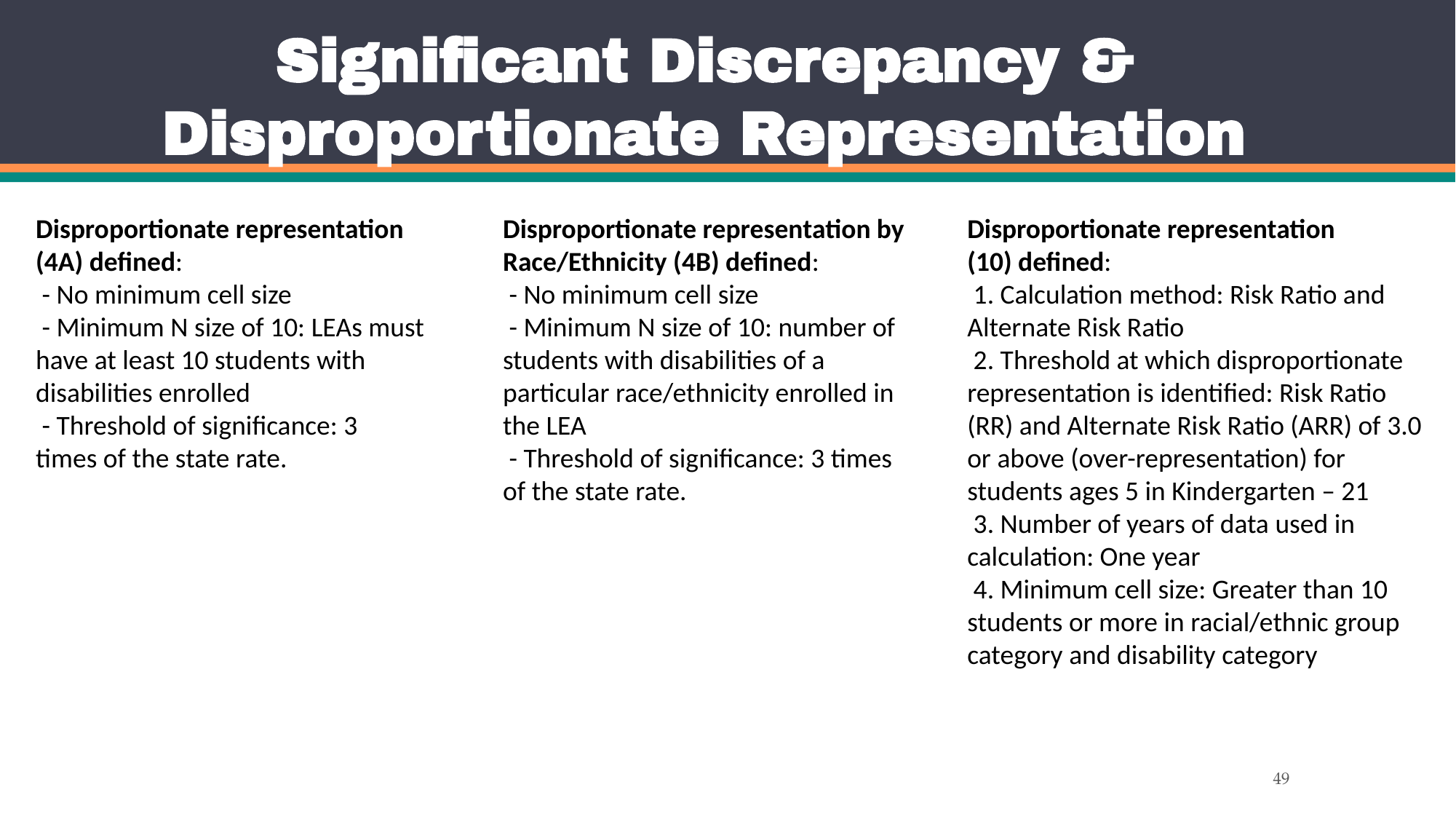

Significant Discrepancy & Disproportionate Representation
Disproportionate representation (4A) defined:
 - No minimum cell size
 - Minimum N size of 10: LEAs must have at least 10 students with disabilities enrolled
 - Threshold of significance: 3 times of the state rate.
Disproportionate representation by Race/Ethnicity (4B) defined:
 - No minimum cell size
 - Minimum N size of 10: number of students with disabilities of a particular race/ethnicity enrolled in the LEA
 - Threshold of significance: 3 times of the state rate.
Disproportionate representation (10) defined:
 1. Calculation method: Risk Ratio and Alternate Risk Ratio
 2. Threshold at which disproportionate representation is identified: Risk Ratio (RR) and Alternate Risk Ratio (ARR) of 3.0 or above (over-representation) for students ages 5 in Kindergarten – 21
 3. Number of years of data used in calculation: One year
 4. Minimum cell size: Greater than 10 students or more in racial/ethnic group category and disability category
49